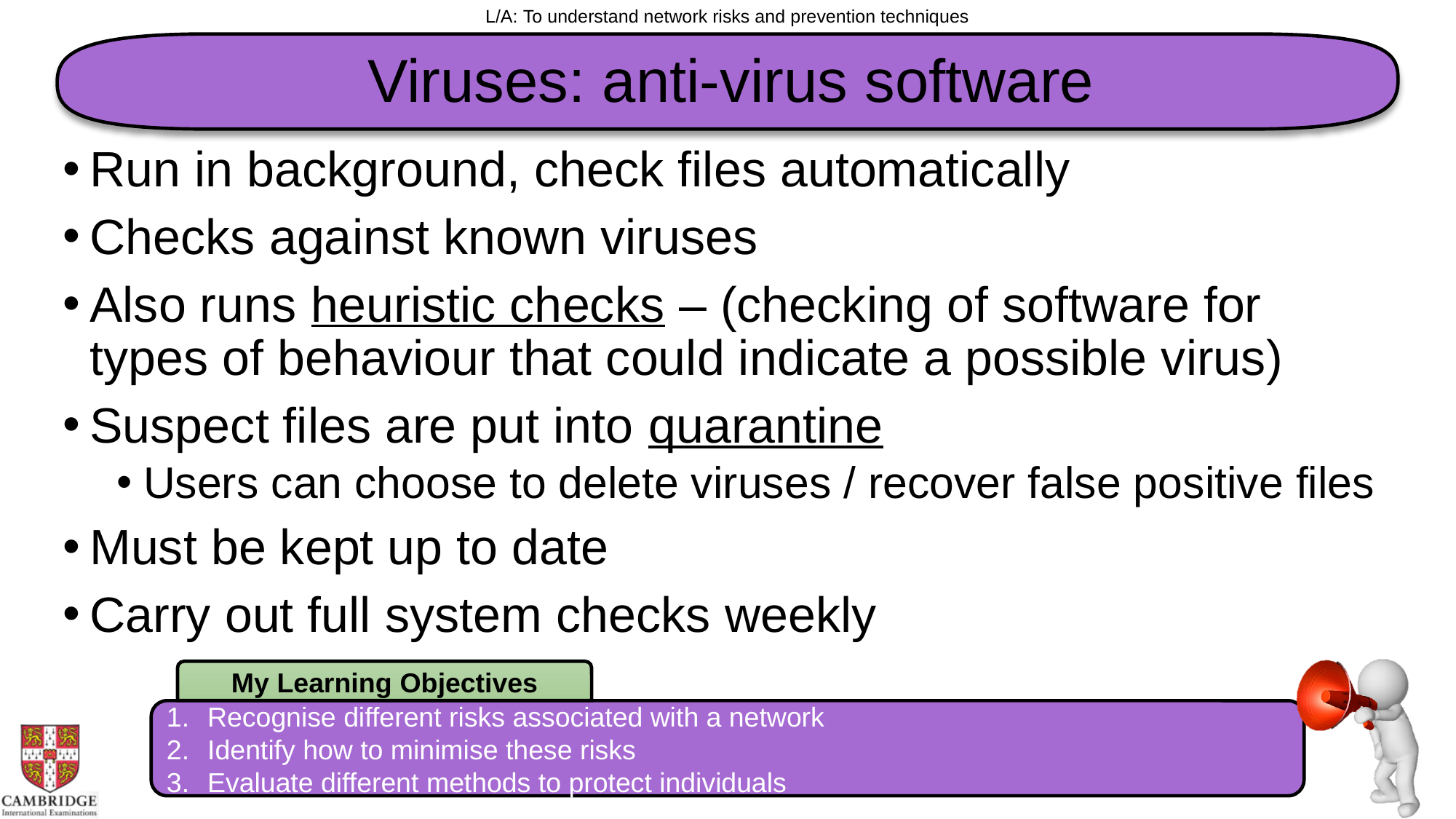

# Viruses: anti-virus software
Run in background, check files automatically
Checks against known viruses
Also runs heuristic checks – (checking of software for types of behaviour that could indicate a possible virus)
Suspect files are put into quarantine
Users can choose to delete viruses / recover false positive files
Must be kept up to date
Carry out full system checks weekly